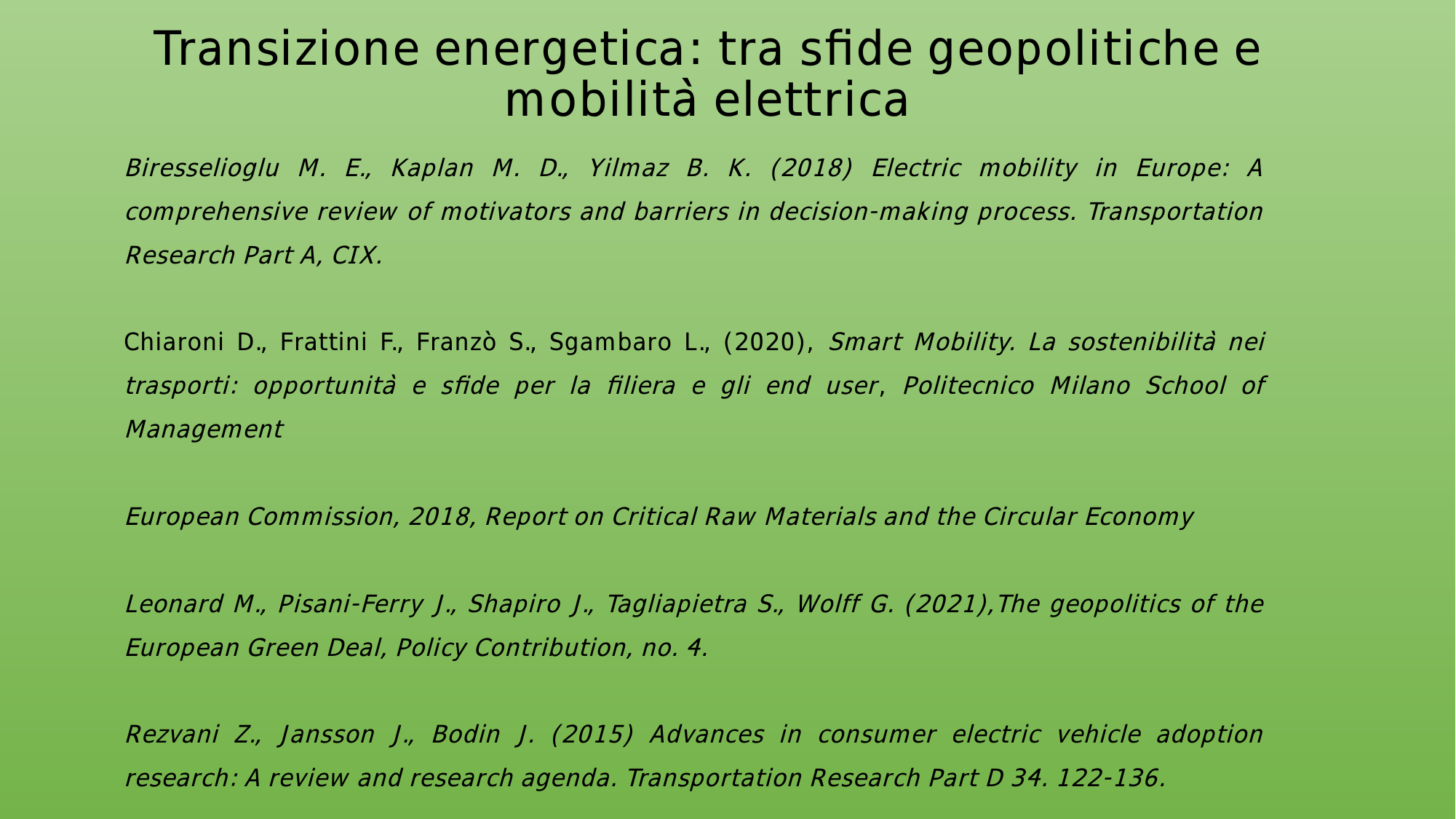

Transizione energetica: tra sfide geopolitiche e mobilità elettrica
Biresselioglu M. E., Kaplan M. D., Yilmaz B. K. (2018) Electric mobility in Europe: A comprehensive review of motivators and barriers in decision-making process. Transportation Research Part A, CIX.

Chiaroni D., Frattini F., Franzò S., Sgambaro L., (2020), Smart Mobility. La sostenibilità nei trasporti: opportunità e sfide per la filiera e gli end user, Politecnico Milano School of Management

European Commission, 2018, Report on Critical Raw Materials and the Circular Economy

Leonard M., Pisani-Ferry J., Shapiro J., Tagliapietra S., Wolff G. (2021),The geopolitics of the European Green Deal, Policy Contribution, no. 4.

Rezvani Z., Jansson J., Bodin J. (2015) Advances in consumer electric vehicle adoption research: A review and research agenda. Transportation Research Part D 34. 122-136.